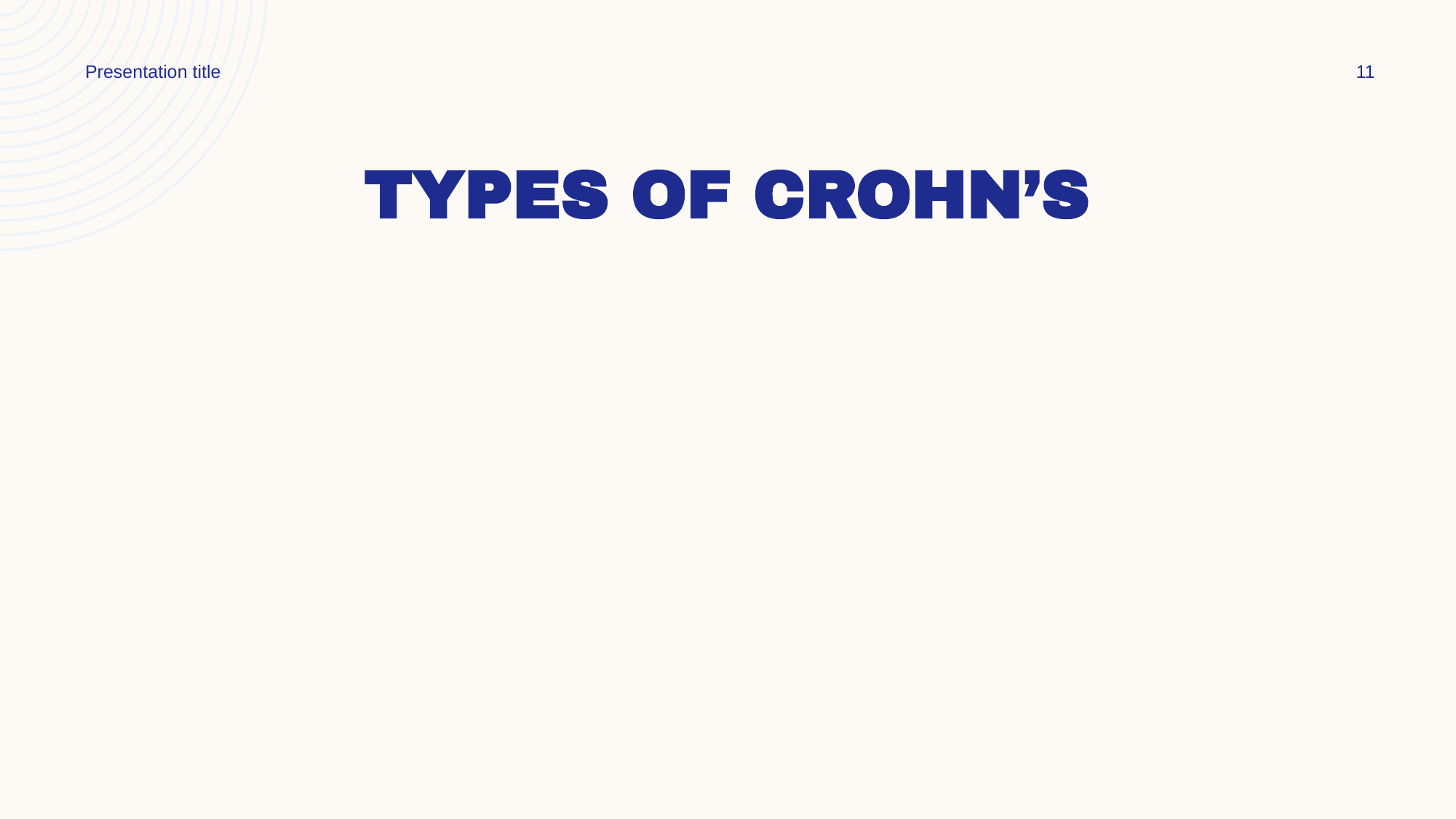

Presentation title
11
# Types of Crohn’s